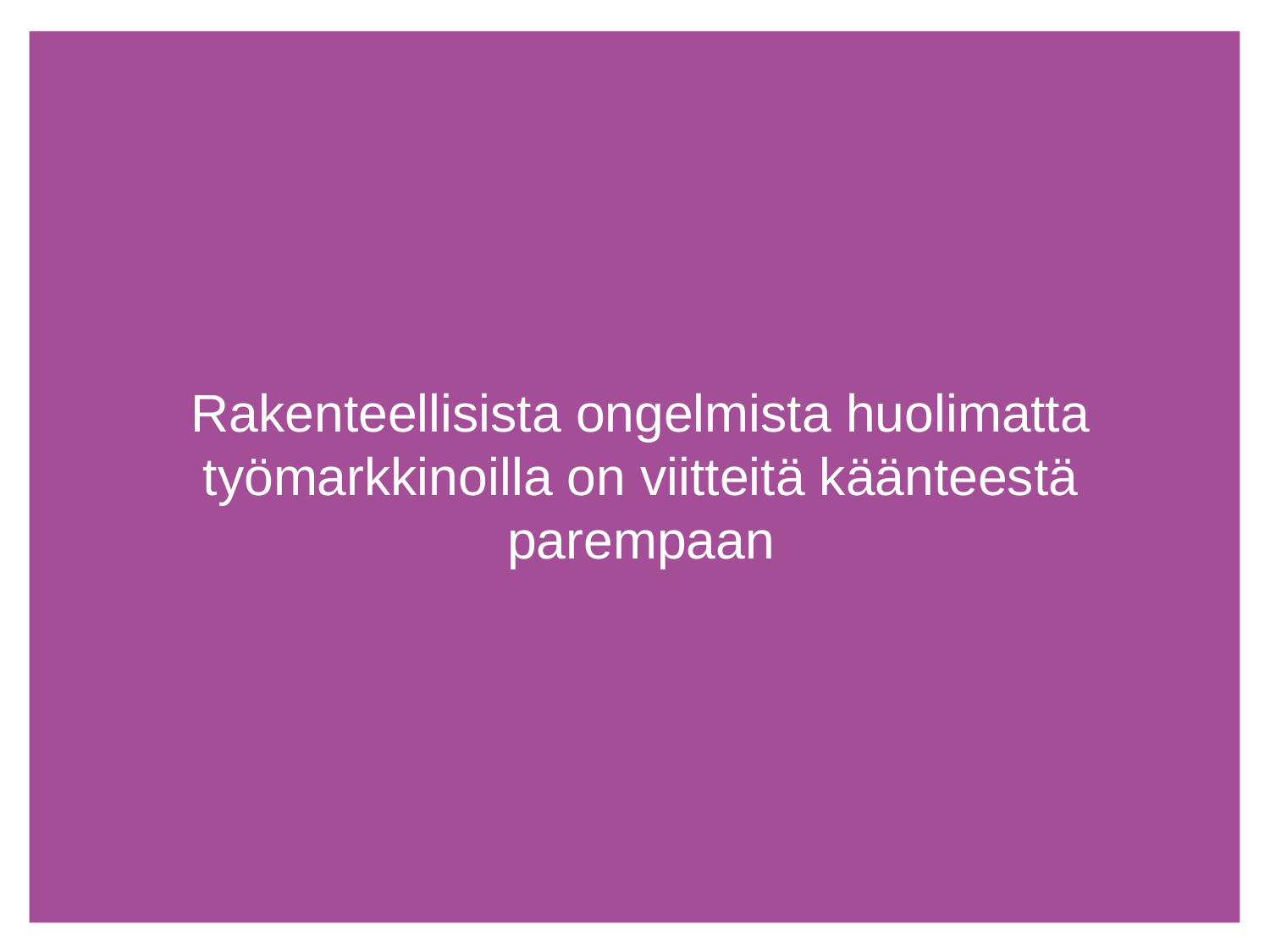

# Rakenteellisista ongelmista huolimatta työmarkkinoilla on viitteitä käänteestä parempaan